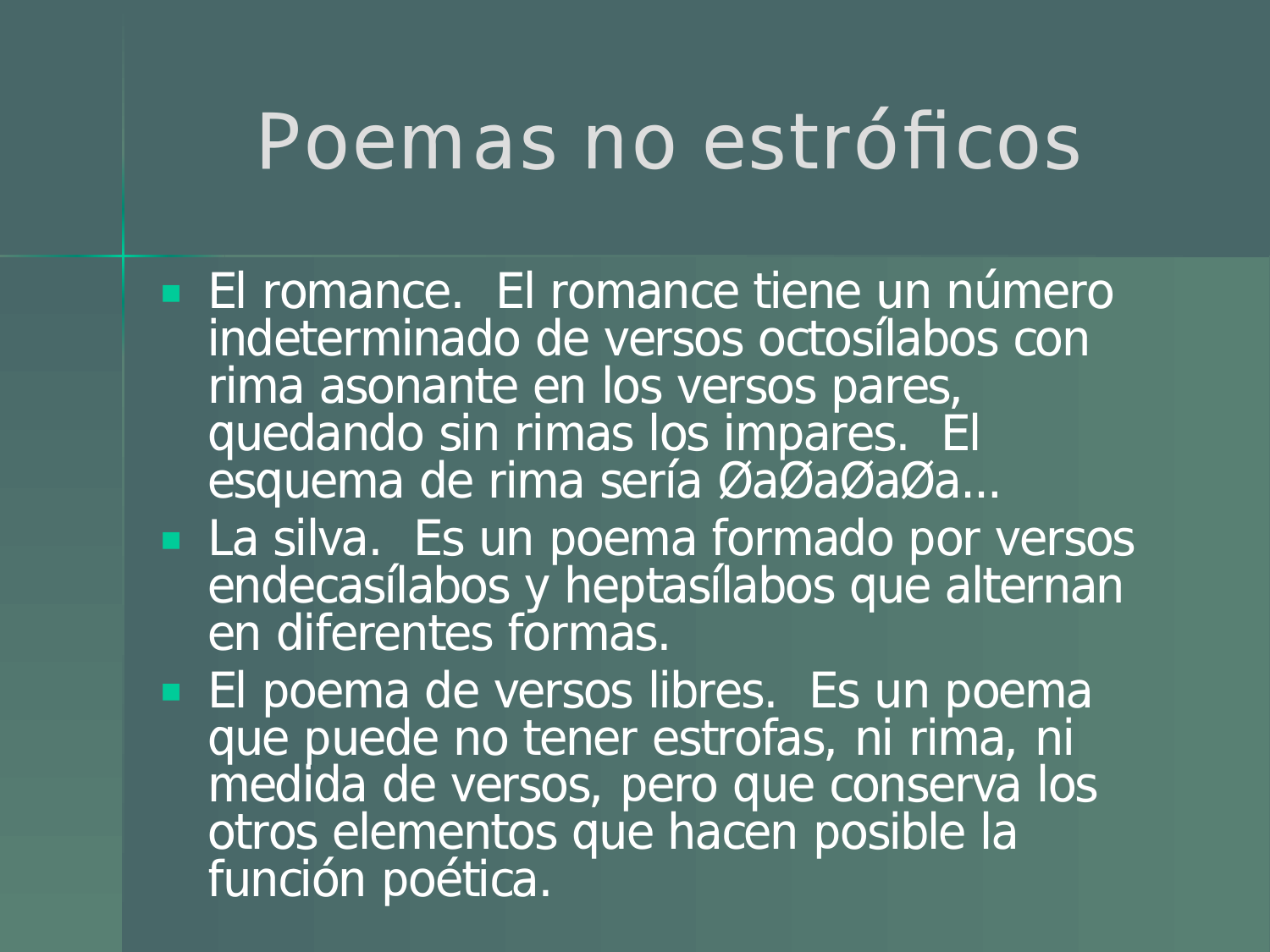

# Poemas no estróficos
El romance.  El romance tiene un número indeterminado de versos octosílabos con rima asonante en los versos pares, quedando sin rimas los impares.  El esquema de rima sería ØaØaØaØa…
La silva.  Es un poema formado por versos endecasílabos y heptasílabos que alternan en diferentes formas.
El poema de versos libres.  Es un poema que puede no tener estrofas, ni rima, ni medida de versos, pero que conserva los otros elementos que hacen posible la función poética.